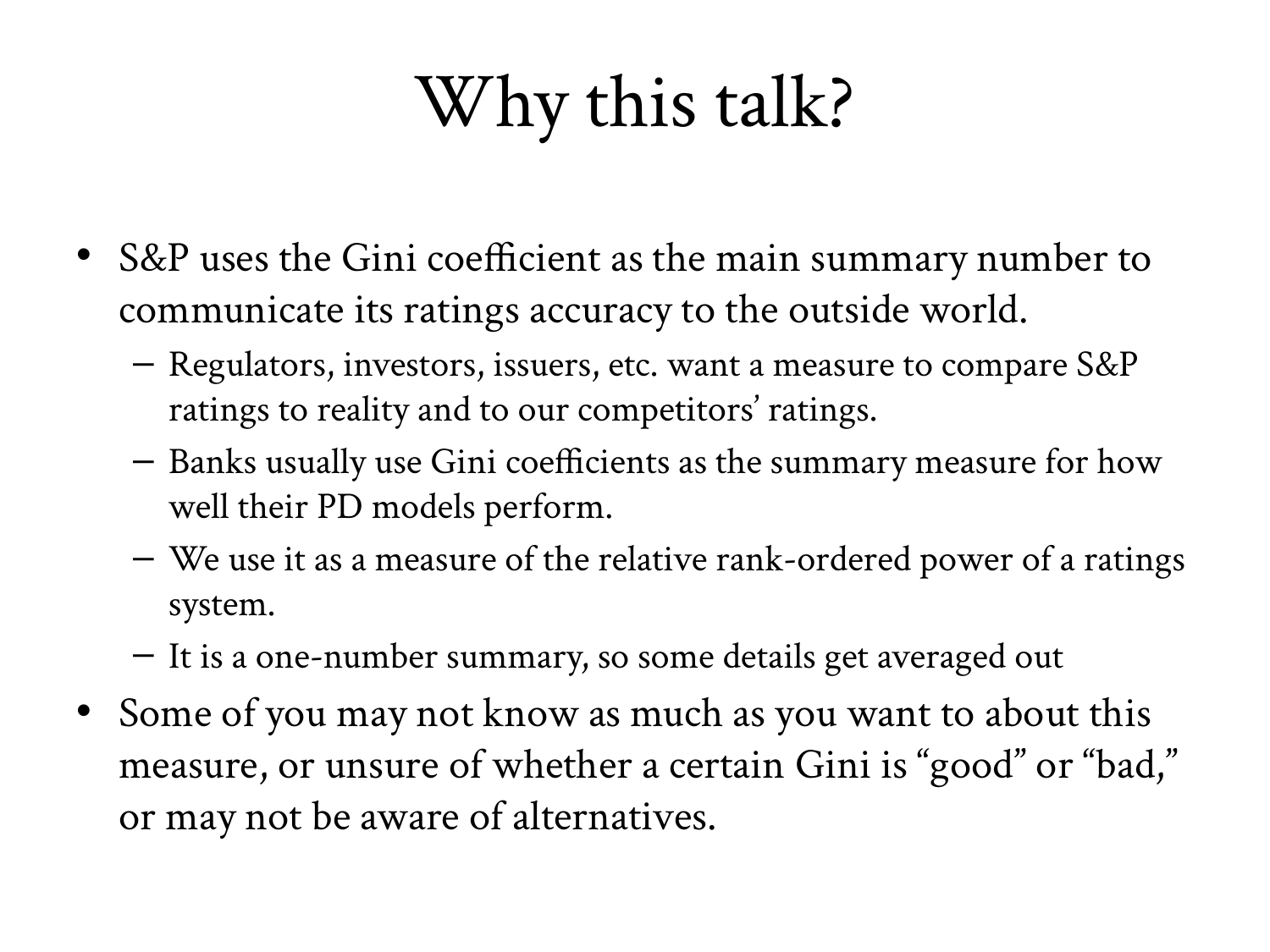

# Why this talk?
S&P uses the Gini coefficient as the main summary number to communicate its ratings accuracy to the outside world.
Regulators, investors, issuers, etc. want a measure to compare S&P ratings to reality and to our competitors’ ratings.
Banks usually use Gini coefficients as the summary measure for how well their PD models perform.
We use it as a measure of the relative rank-ordered power of a ratings system.
It is a one-number summary, so some details get averaged out
Some of you may not know as much as you want to about this measure, or unsure of whether a certain Gini is “good” or “bad,” or may not be aware of alternatives.